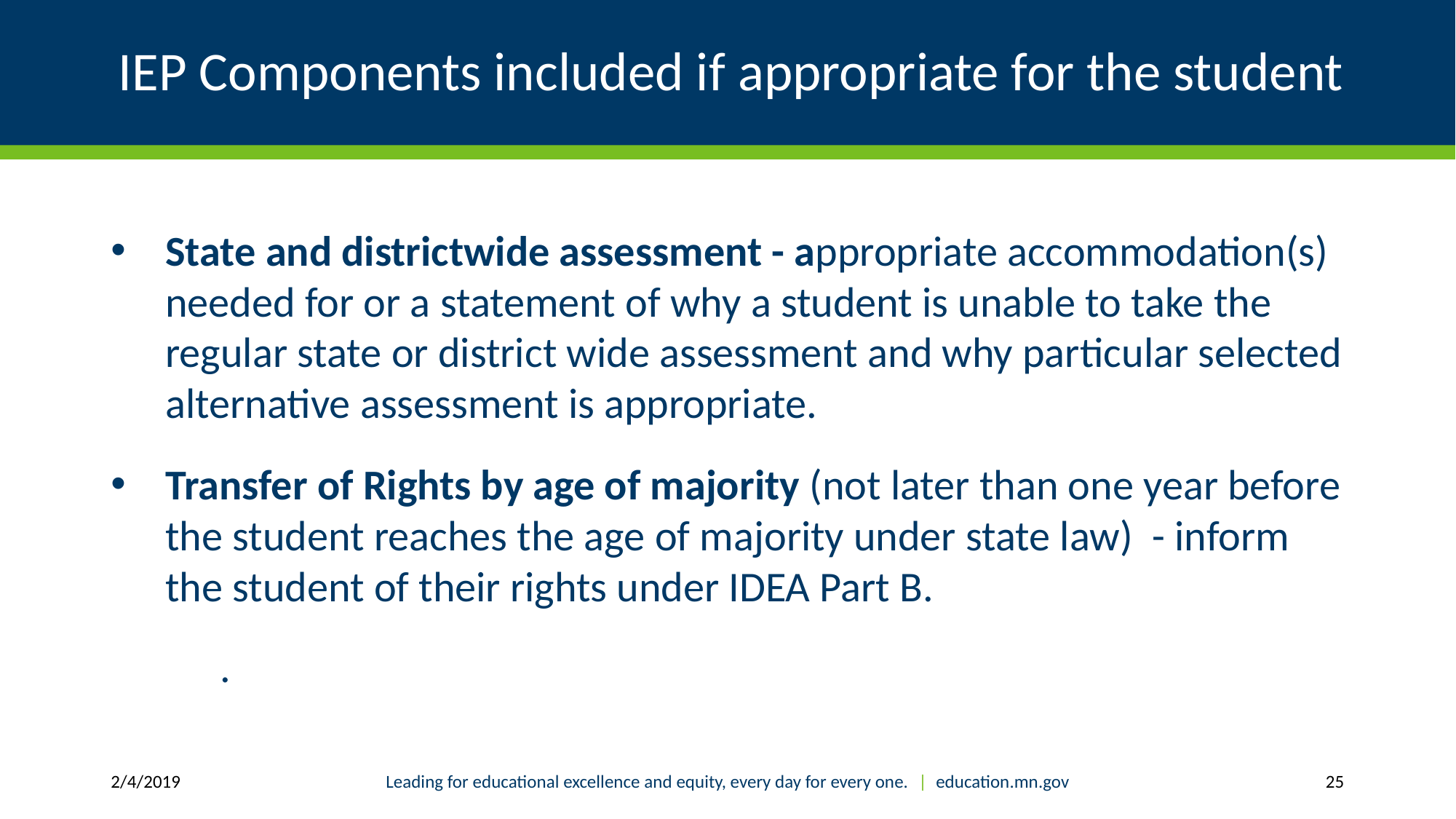

# IEP Components included if appropriate for the student
State and districtwide assessment - appropriate accommodation(s) needed for or a statement of why a student is unable to take the regular state or district wide assessment and why particular selected alternative assessment is appropriate.
Transfer of Rights by age of majority (not later than one year before the student reaches the age of majority under state law)  - inform the student of their rights under IDEA Part B.
	.

2/4/2019
Leading for educational excellence and equity, every day for every one. | education.mn.gov
25